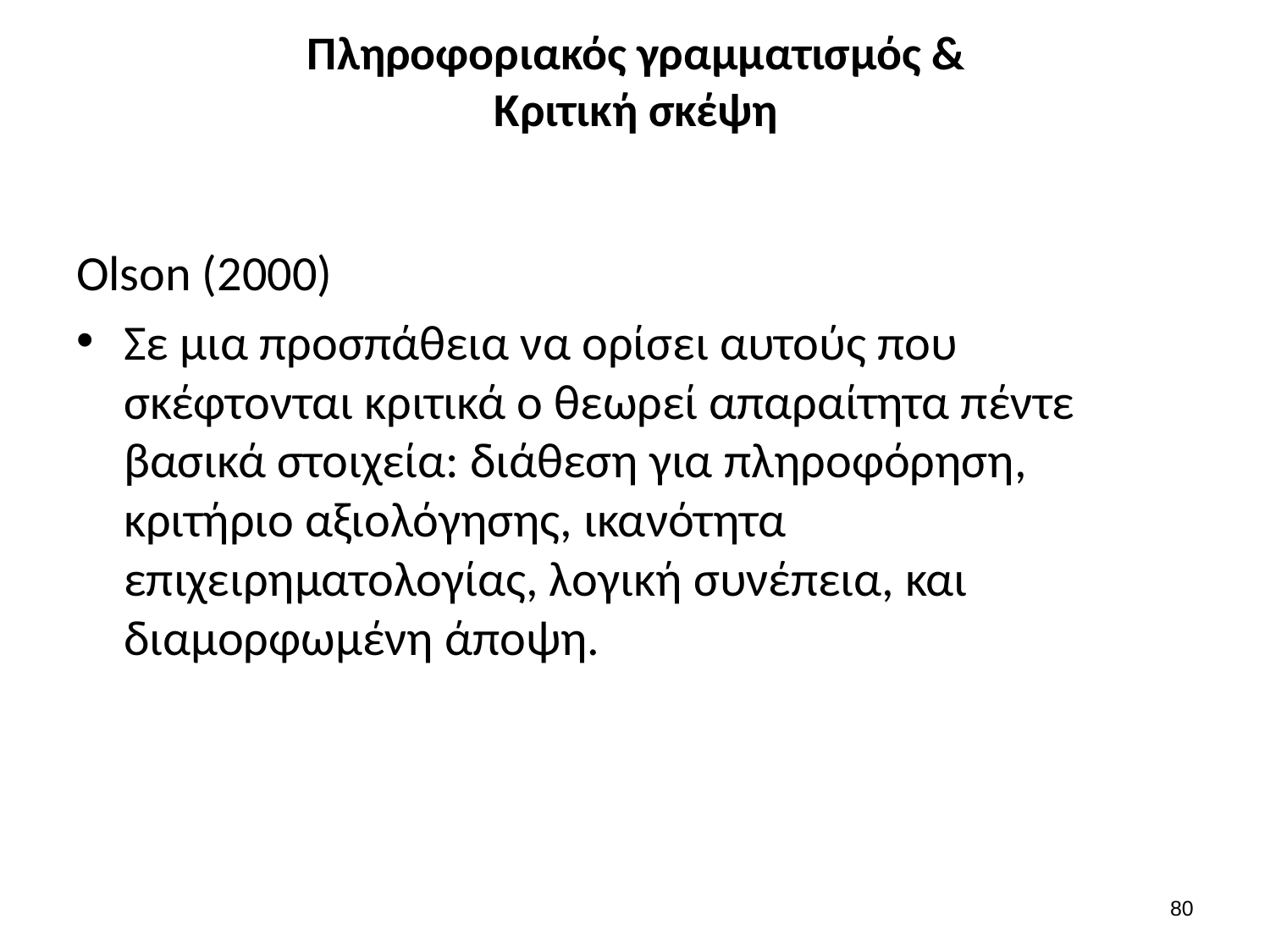

# Πληροφοριακός γραμματισμός & Κριτική σκέψη

Olson (2000)
Σε μια προσπάθεια να ορίσει αυτούς που σκέφτονται κριτικά ο θεωρεί απαραίτητα πέντε βασικά στοιχεία: διάθεση για πληροφόρηση, κριτήριο αξιολόγησης, ικανότητα επιχειρηματολογίας, λογική συνέπεια, και διαμορφωμένη άποψη.
80